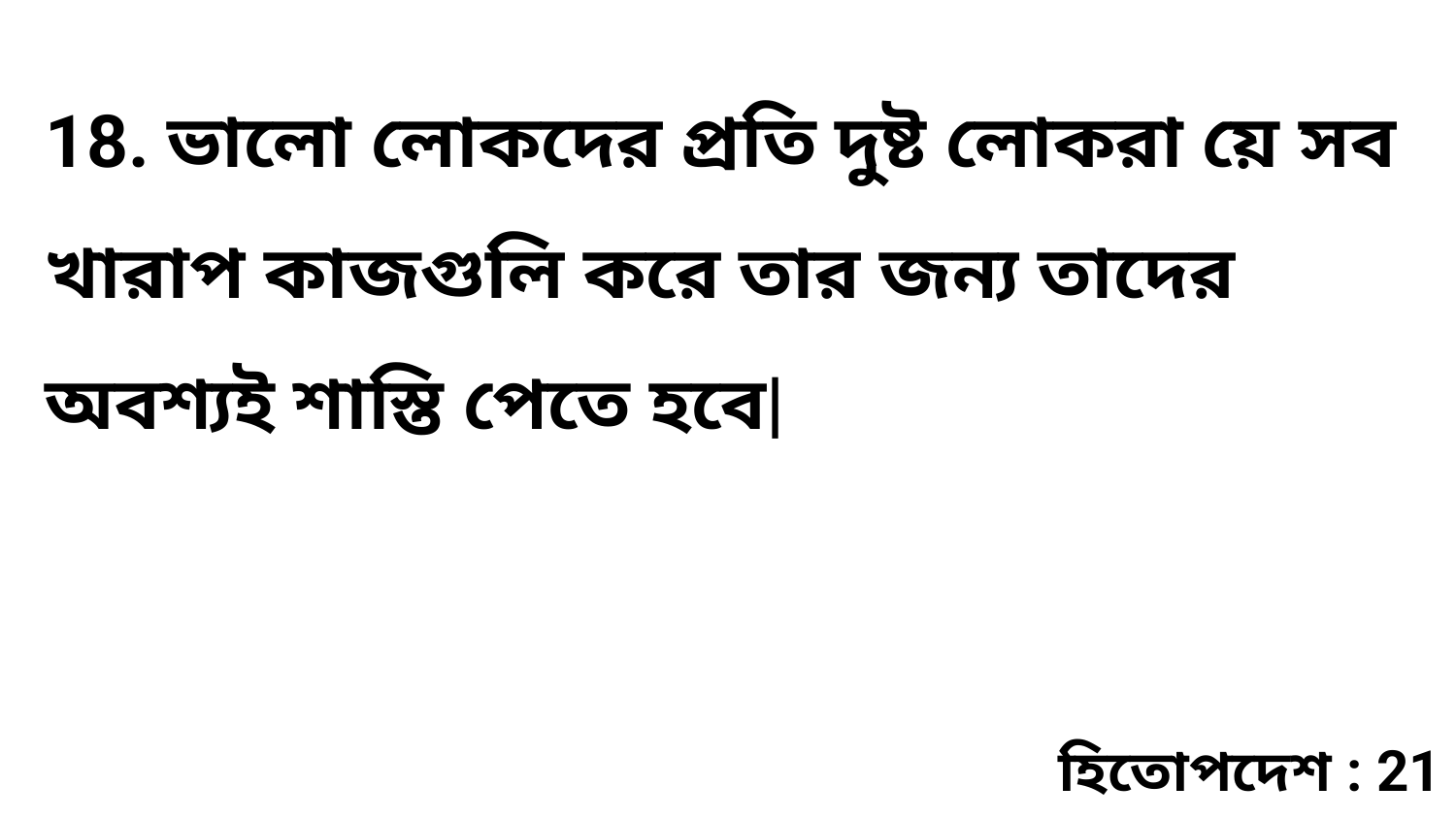

18. ভালো লোকদের প্রতি দুষ্ট লোকরা য়ে সব খারাপ কাজগুলি করে তার জন্য তাদের অবশ্যই শাস্তি পেতে হবে|
হিতোপদেশ : 21